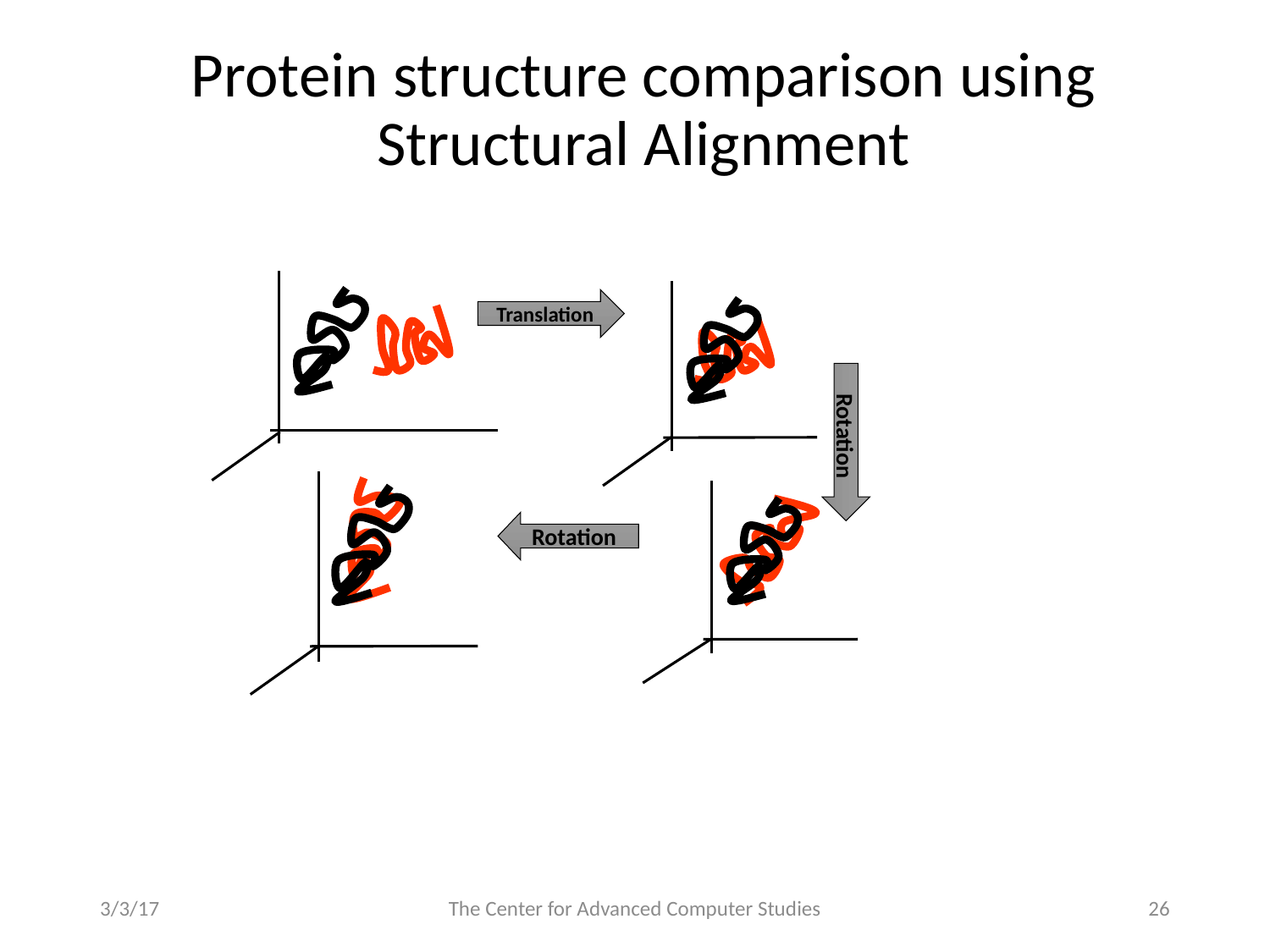

# Protein structure comparison using Structural Alignment

Translation
Rotation

Rotation
3/3/17
The Center for Advanced Computer Studies
26